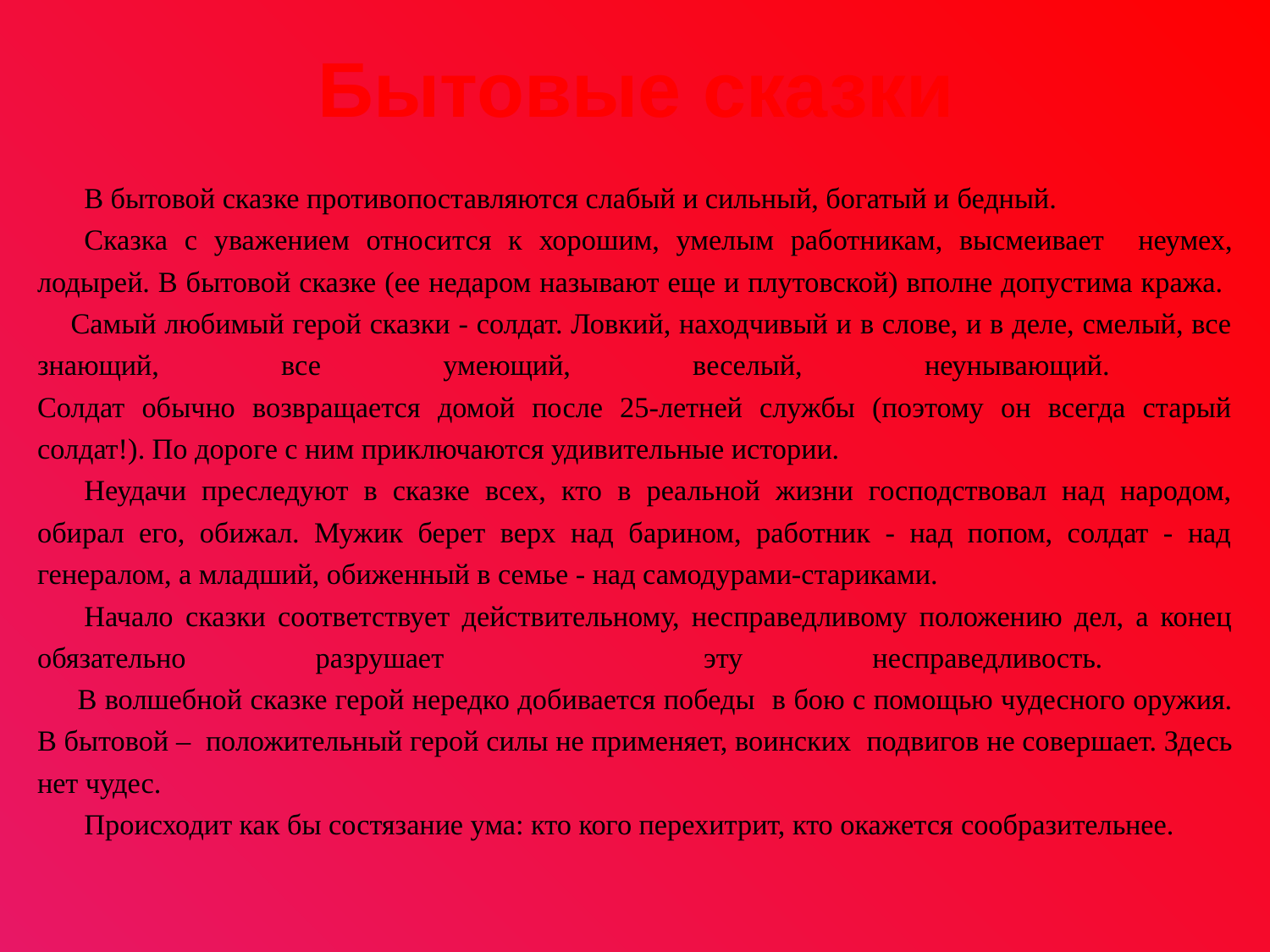

# Бытовые сказки
В бытовой сказке противопоставляются слабый и сильный, богатый и бедный.
Сказка с уважением относится к хорошим, умелым работникам, высмеивает  неумех, лодырей. В бытовой сказке (ее недаром называют еще и плутовской) вполне допустима кража.
    Самый любимый герой сказки - солдат. Ловкий, находчивый и в слове, и в деле, смелый, все знающий, все умеющий, веселый, неунывающий.
Солдат обычно возвращается домой после 25-летней службы (поэтому он всегда старый солдат!). По дороге с ним приключаются удивительные истории.
Неудачи преследуют в сказке всех, кто в реальной жизни господствовал над народом, обирал его, обижал. Мужик берет верх над барином, работник - над попом, солдат - над генералом, а младший, обиженный в семье - над самодурами-стариками.
Начало сказки соответствует действительному, несправедливому положению дел, а конец обязательно разрушает  эту несправедливость.
     В волшебной сказке герой нередко добивается победы  в бою с помощью чудесного оружия. В бытовой –  положительный герой силы не применяет, воинских  подвигов не совершает. Здесь нет чудес.
Происходит как бы состязание ума: кто кого перехитрит, кто окажется сообразительнее.